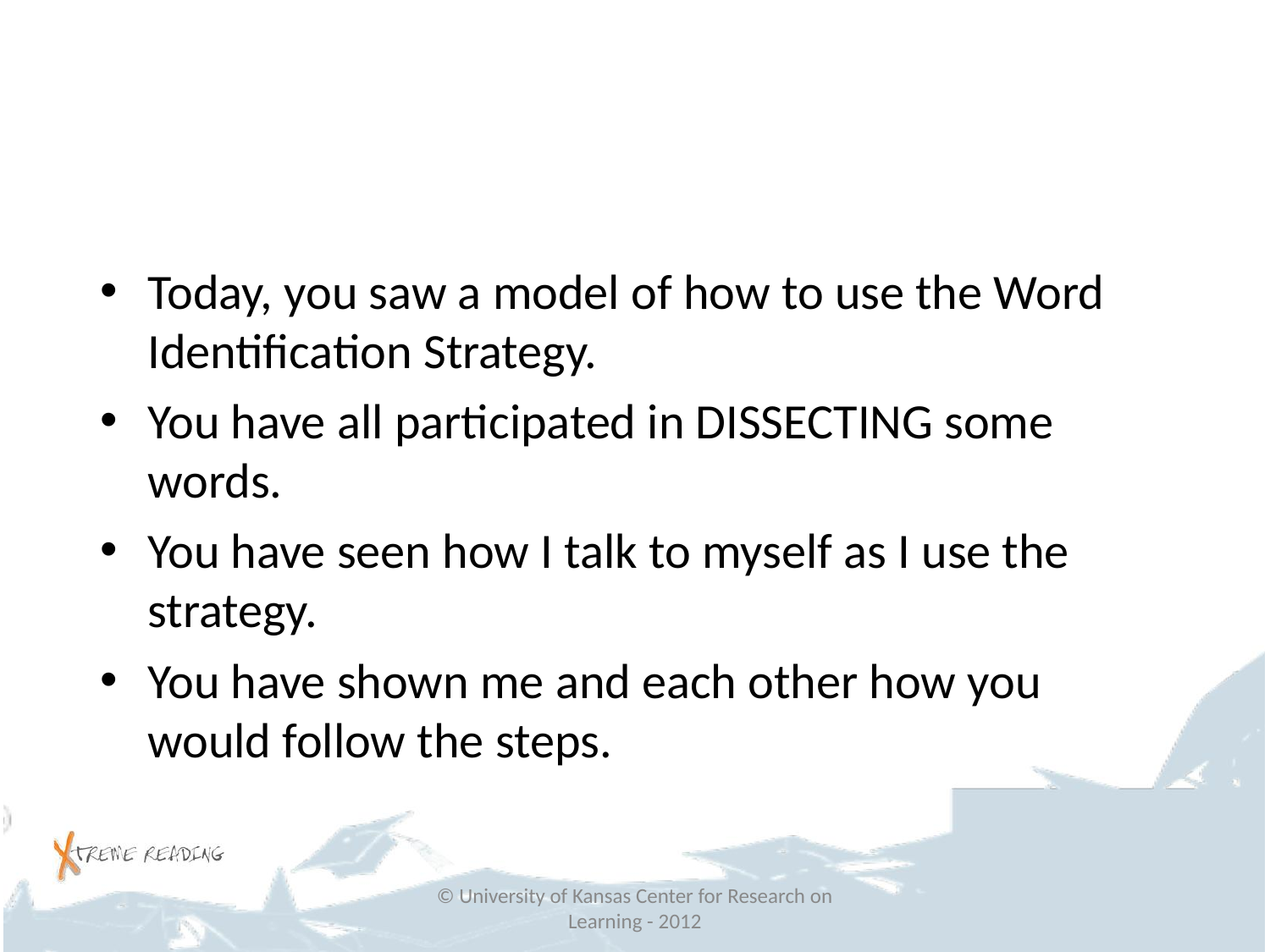

#
Today, you saw a model of how to use the Word Identification Strategy.
You have all participated in DISSECTING some words.
You have seen how I talk to myself as I use the strategy.
You have shown me and each other how you would follow the steps.
© University of Kansas Center for Research on Learning - 2012